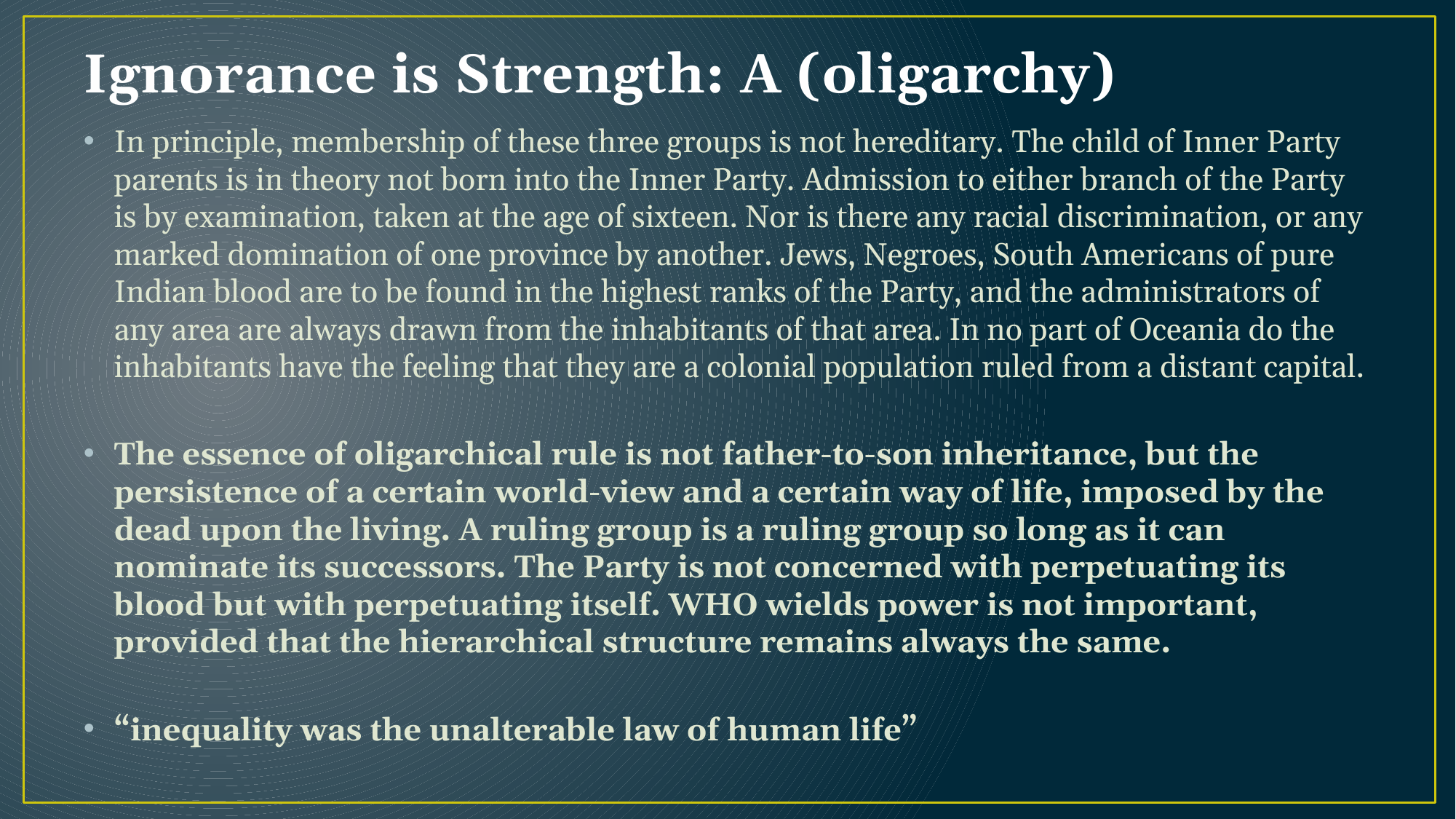

# Ignorance is Strength: A (oligarchy)
In principle, membership of these three groups is not hereditary. The child of Inner Party parents is in theory not born into the Inner Party. Admission to either branch of the Party is by examination, taken at the age of sixteen. Nor is there any racial discrimination, or any marked domination of one province by another. Jews, Negroes, South Americans of pure Indian blood are to be found in the highest ranks of the Party, and the administrators of any area are always drawn from the inhabitants of that area. In no part of Oceania do the inhabitants have the feeling that they are a colonial population ruled from a distant capital.

The essence of oligarchical rule is not father-to-son inheritance, but the persistence of a certain world-view and a certain way of life, imposed by the dead upon the living. A ruling group is a ruling group so long as it can nominate its successors. The Party is not concerned with perpetuating its blood but with perpetuating itself. WHO wields power is not important, provided that the hierarchical structure remains always the same.

“inequality was the unalterable law of human life”